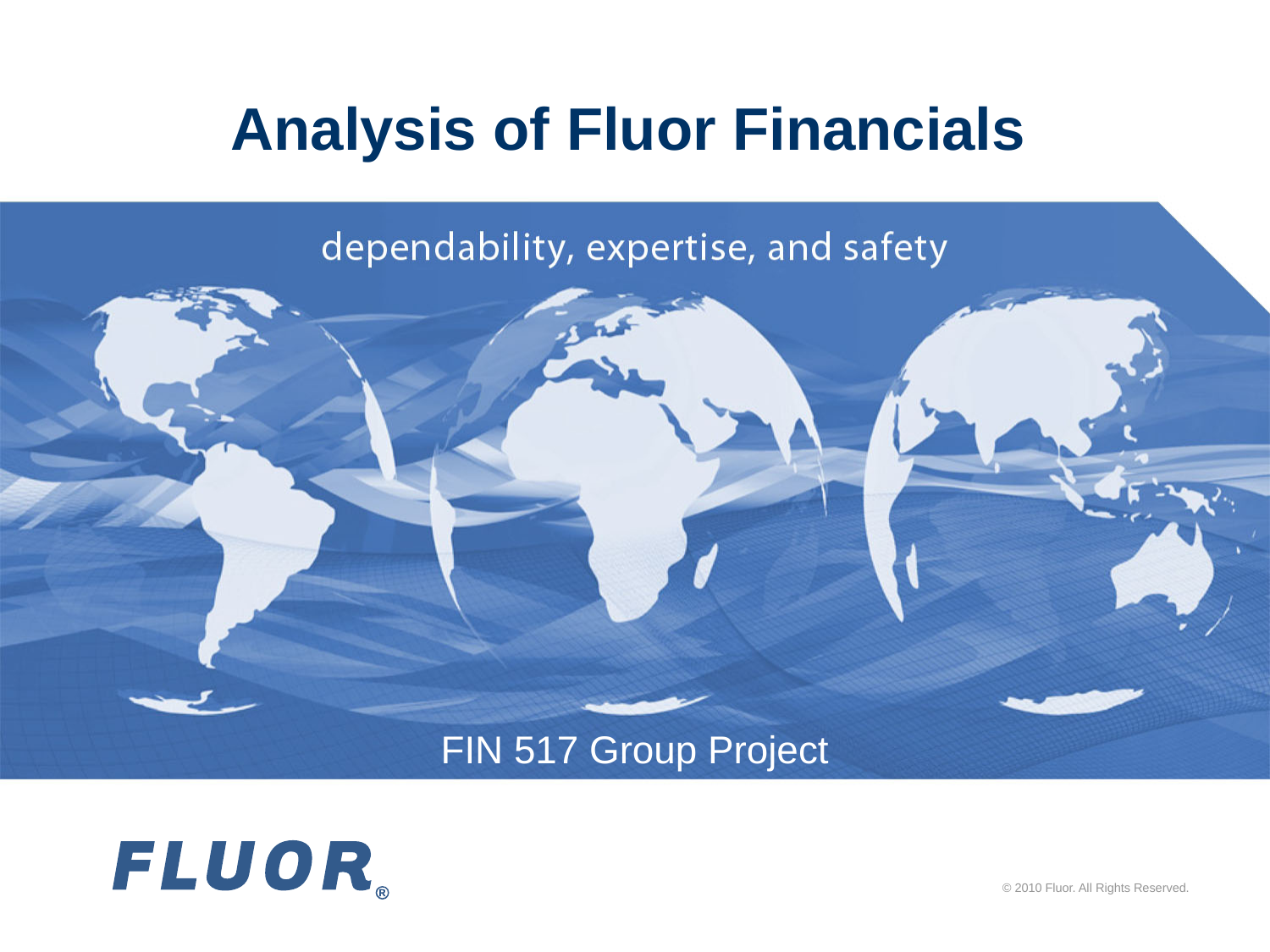

# Analysis of Fluor Financials
FIN 517 Group Project